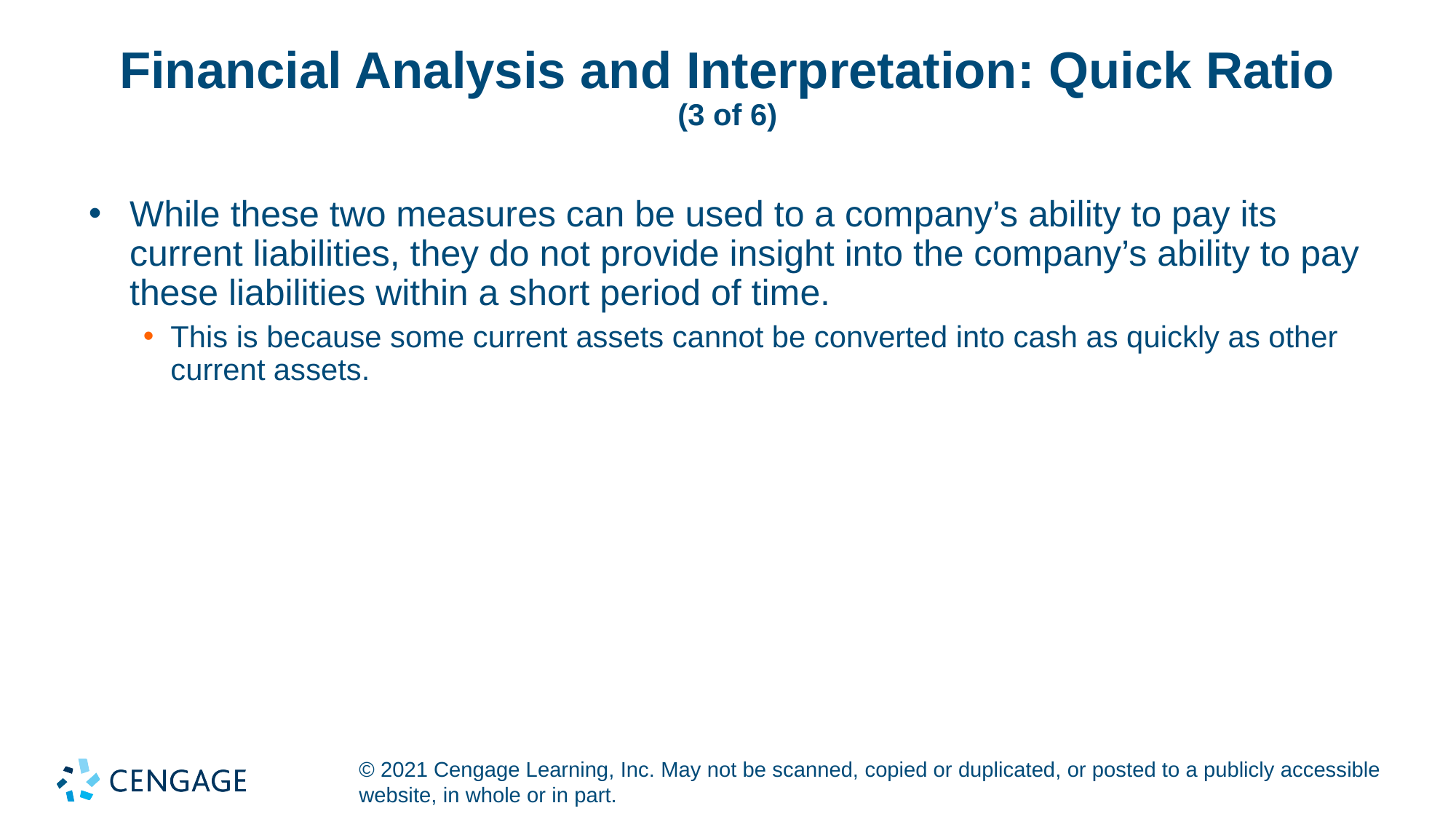

# Financial Analysis and Interpretation: Quick Ratio (3 of 6)
While these two measures can be used to a company’s ability to pay its current liabilities, they do not provide insight into the company’s ability to pay these liabilities within a short period of time.
This is because some current assets cannot be converted into cash as quickly as other current assets.